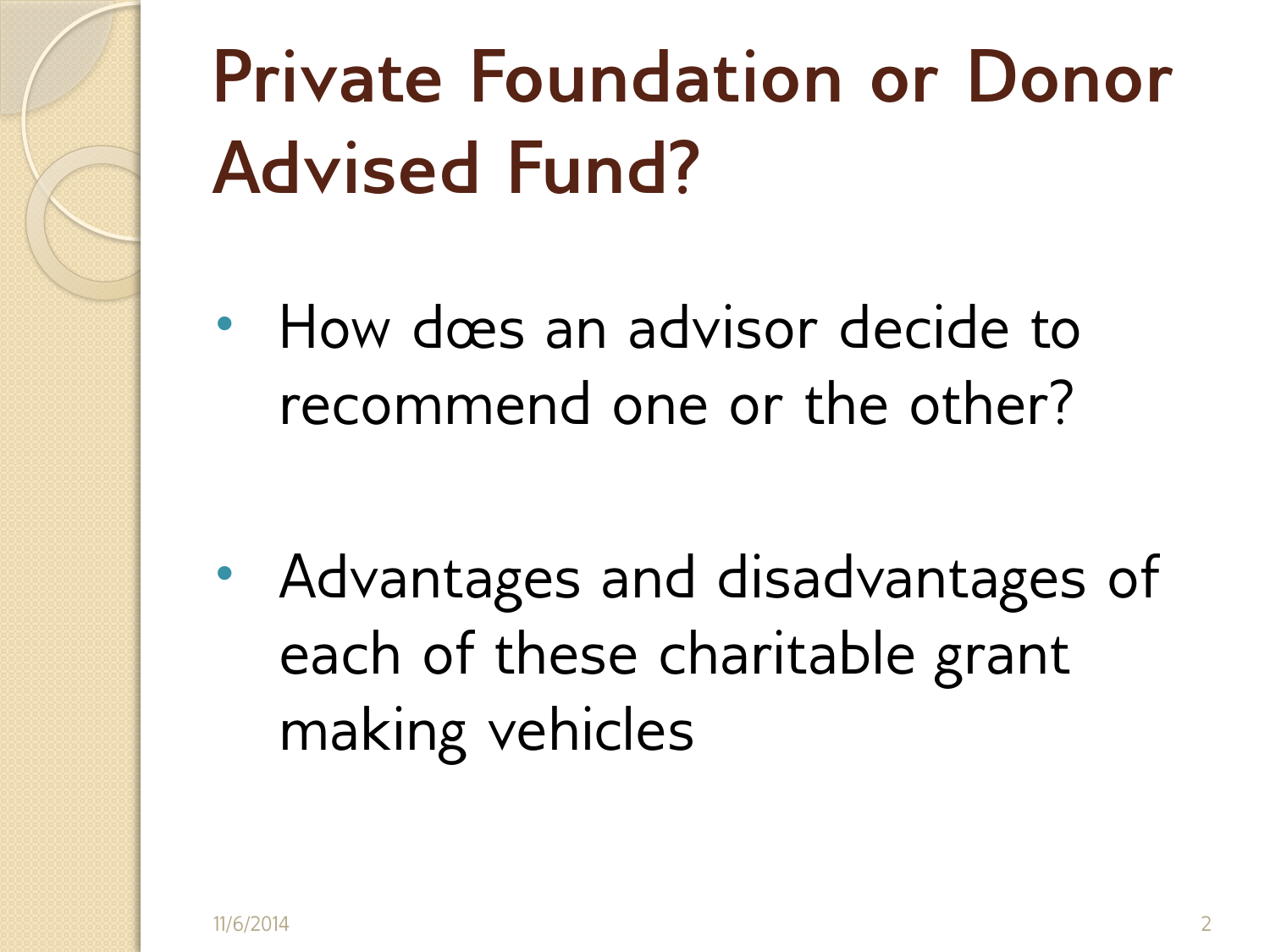

# Private Foundation or Donor Advised Fund?
How does an advisor decide to recommend one or the other?

Advantages and disadvantages of each of these charitable grant making vehicles

11/6/2014
2